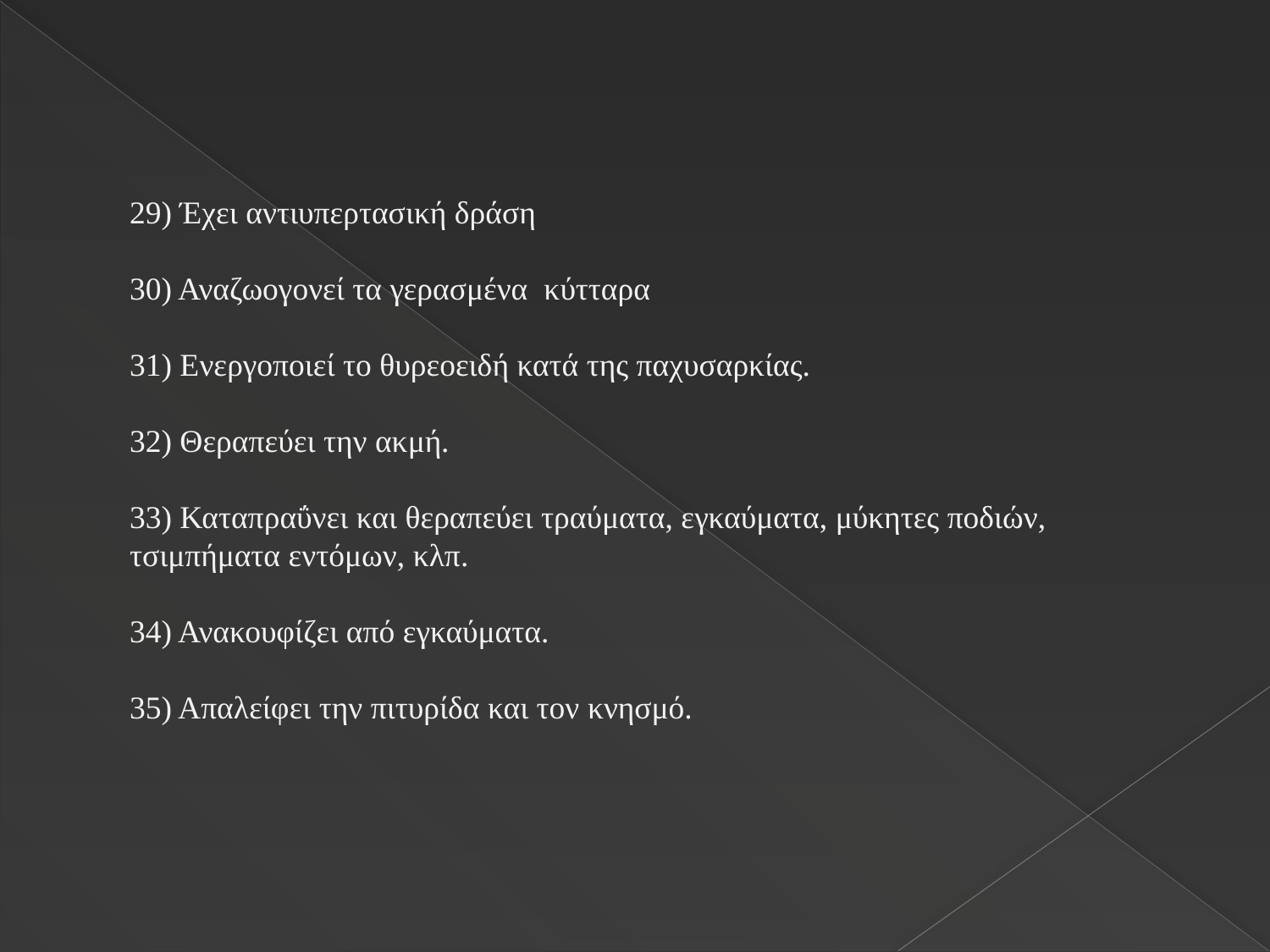

29) Έχει αντιυπερτασική δράση
30) Αναζωογονεί τα γερασμένα  κύτταρα
31) Ενεργοποιεί το θυρεοειδή κατά της παχυσαρκίας.
32) Θεραπεύει την ακμή.
33) Καταπραΰνει και θεραπεύει τραύματα, εγκαύματα, μύκητες ποδιών, τσιμπήματα εντόμων, κλπ.
34) Ανακουφίζει από εγκαύματα.
35) Απαλείφει την πιτυρίδα και τον κνησμό.